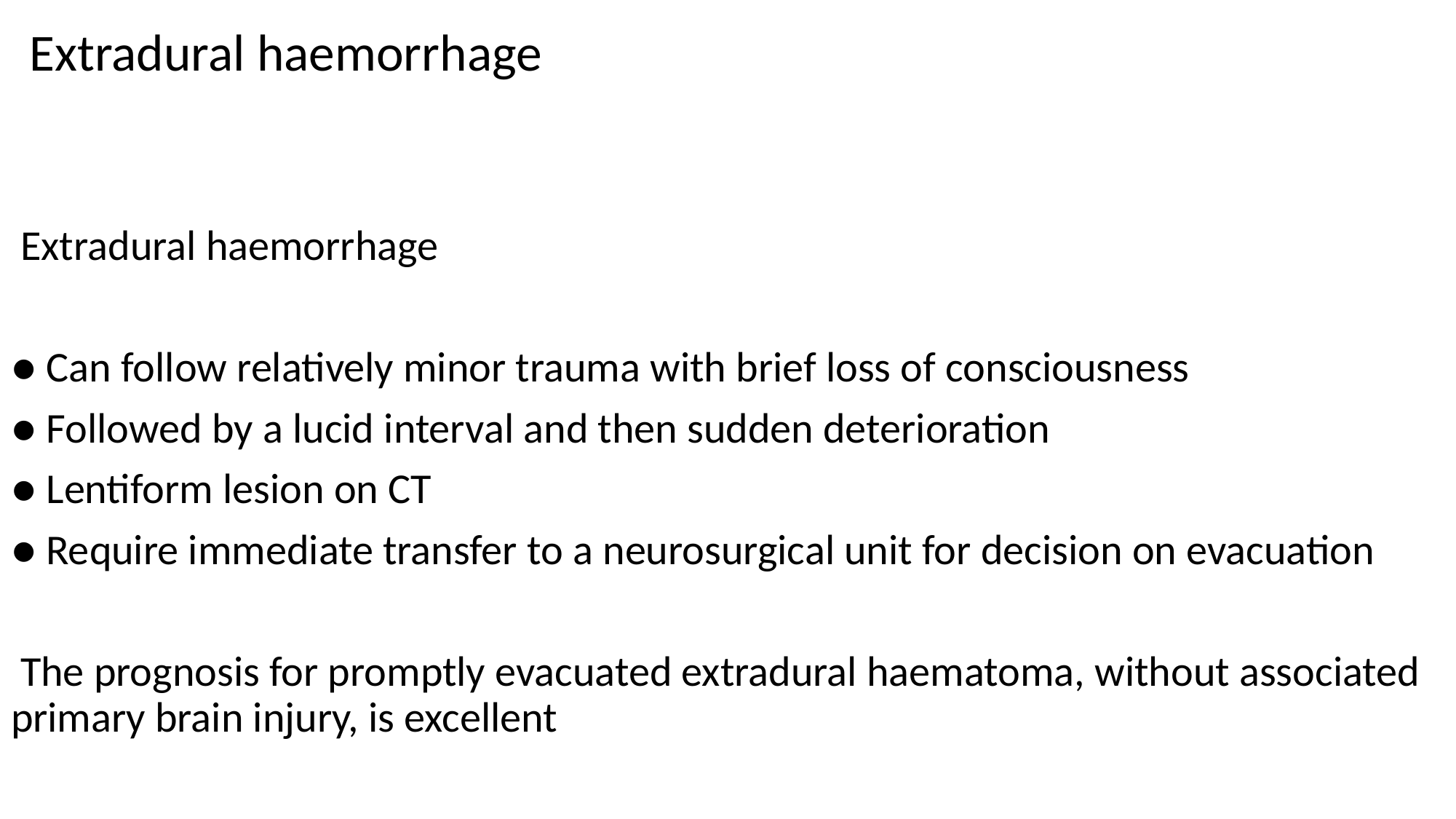

# Extradural haemorrhage
 Extradural haemorrhage

● Can follow relatively minor trauma with brief loss of consciousness
● Followed by a lucid interval and then sudden deterioration
● Lentiform lesion on CT
● Require immediate transfer to a neurosurgical unit for decision on evacuation

 The prognosis for promptly evacuated extradural haematoma, without associated primary brain injury, is excellent